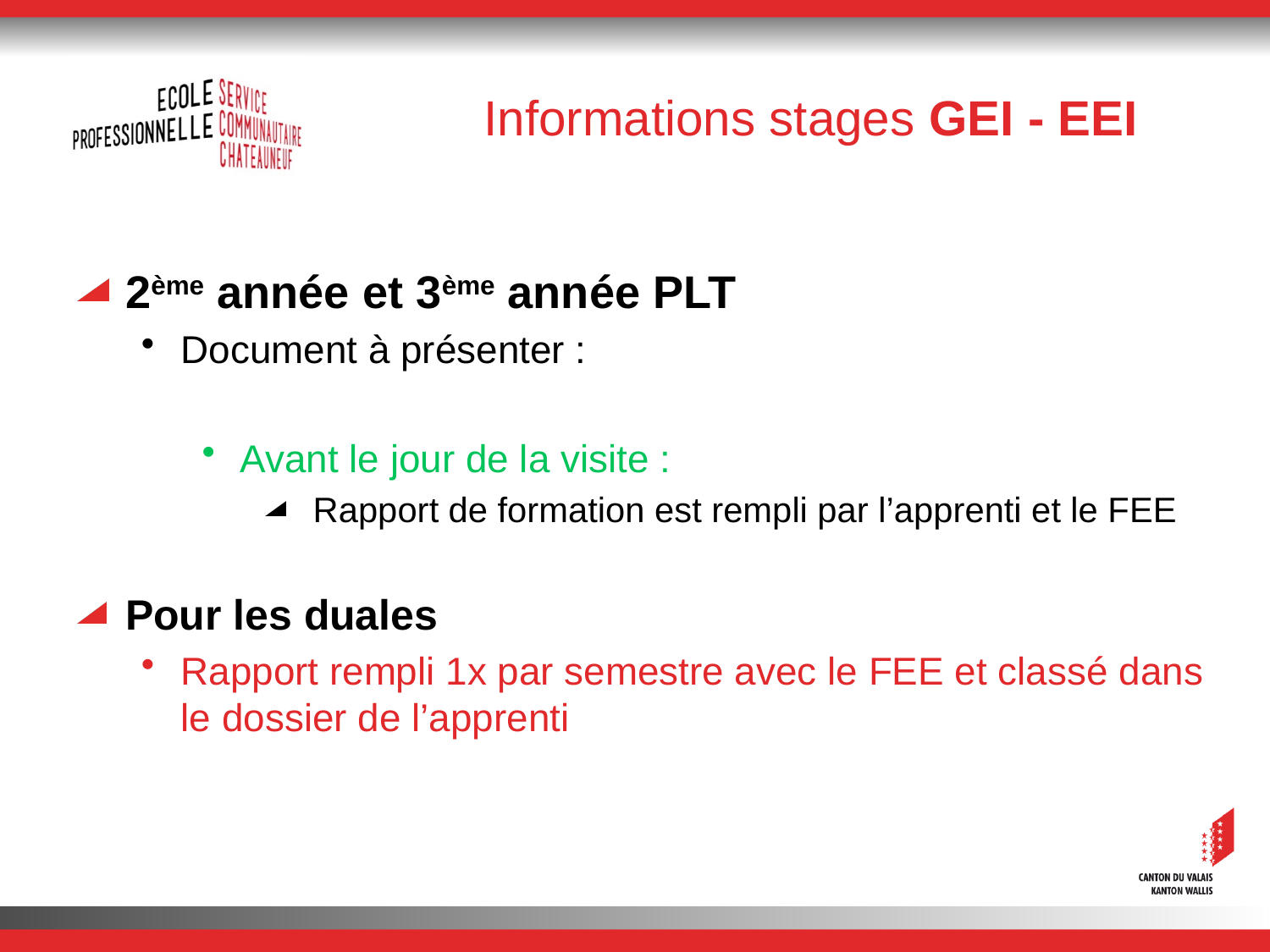

# Informations stages GEI - EEI
2ème année et 3ème année PLT
Document à présenter :

Avant le jour de la visite :
Rapport de formation est rempli par l’apprenti et le FEE

Pour les duales
Rapport rempli 1x par semestre avec le FEE et classé dans le dossier de l’apprenti